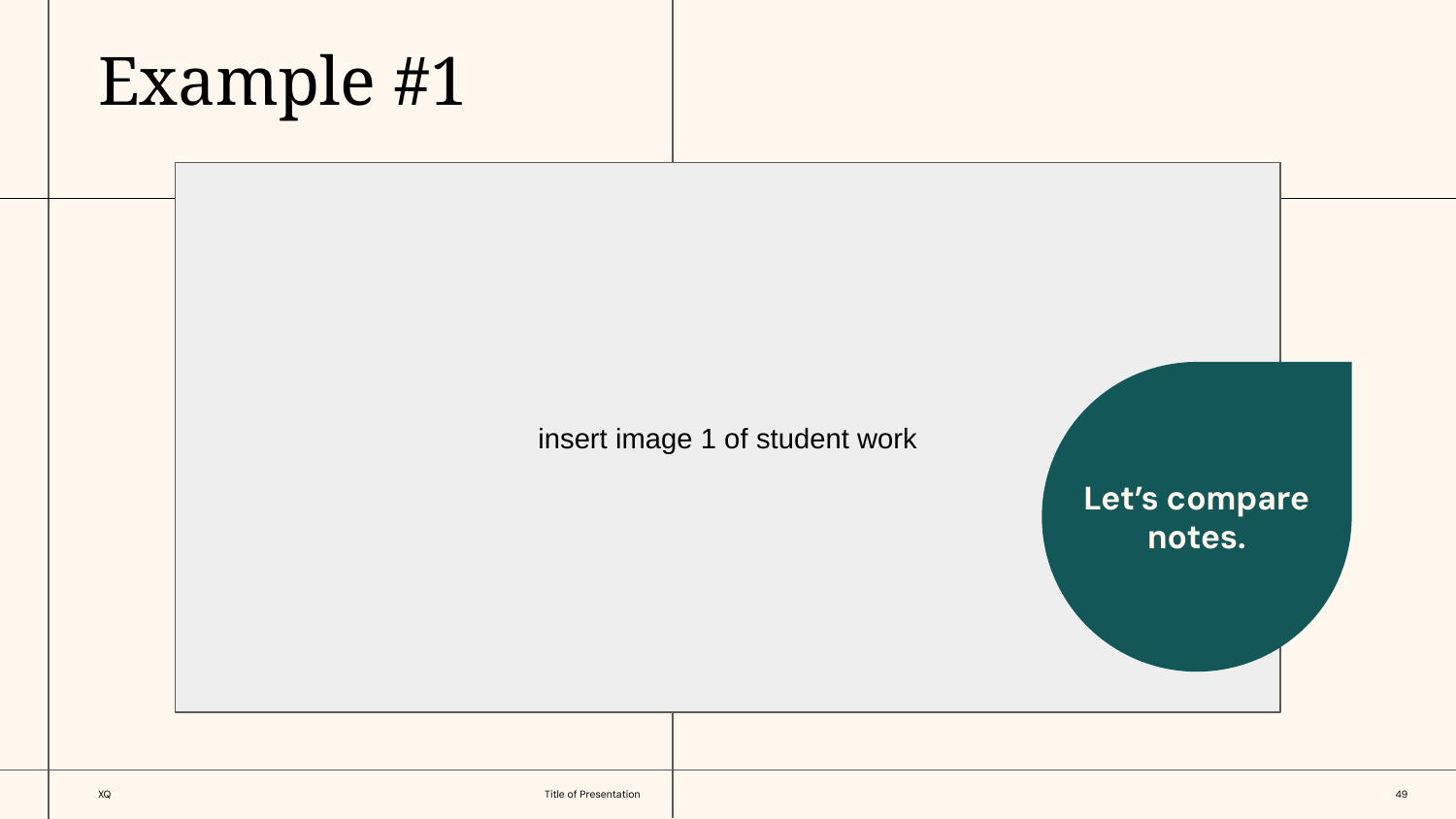

Example #1
insert image 1 of student work

Let’s compare notes.